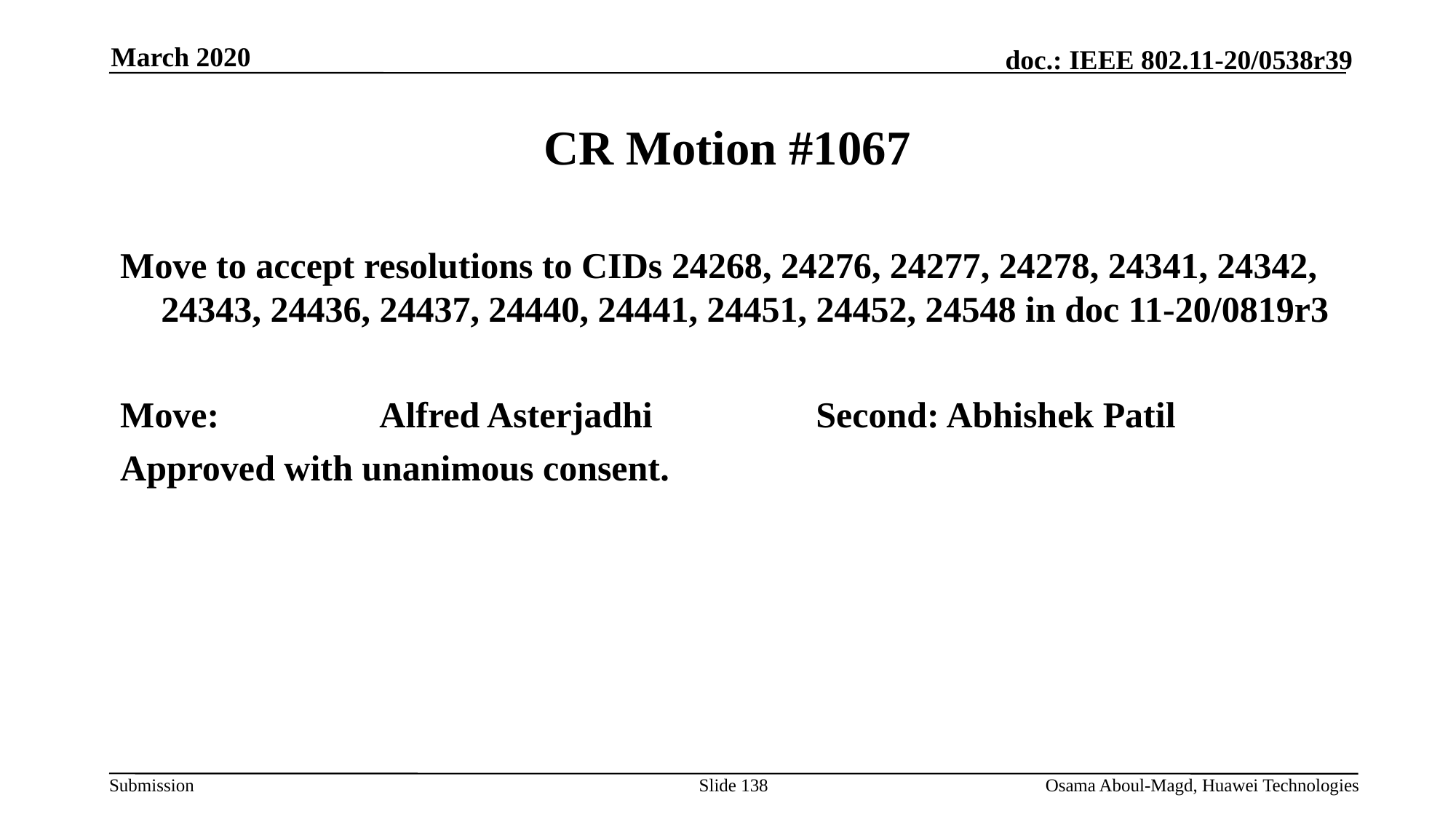

March 2020
# CR Motion #1067
Move to accept resolutions to CIDs 24268, 24276, 24277, 24278, 24341, 24342, 24343, 24436, 24437, 24440, 24441, 24451, 24452, 24548 in doc 11-20/0819r3

Move:		Alfred Asterjadhi		Second: Abhishek Patil
Approved with unanimous consent.

Slide 138
Osama Aboul-Magd, Huawei Technologies